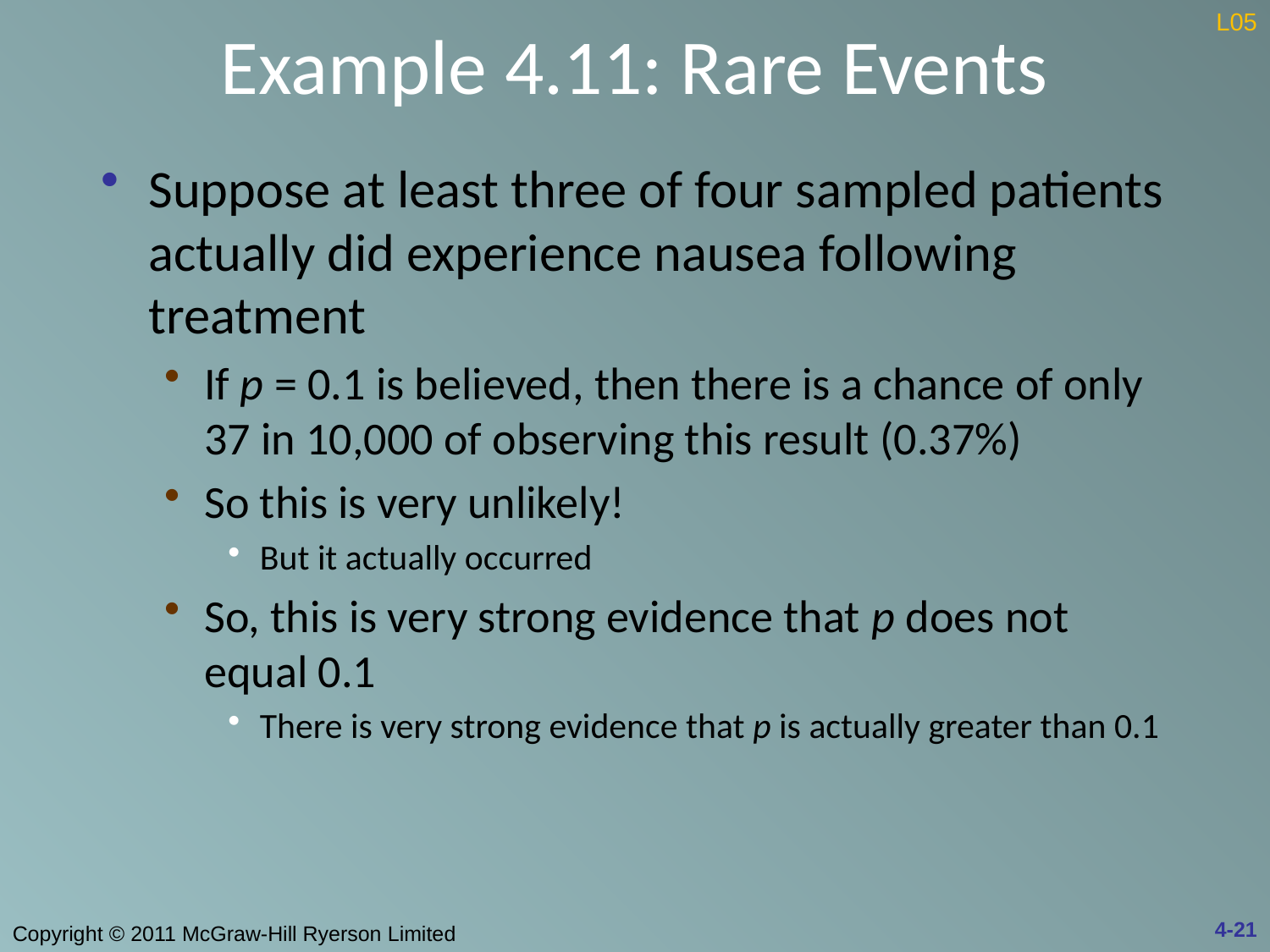

# Example 4.11: Rare Events
L05
Suppose at least three of four sampled patients actually did experience nausea following treatment
If p = 0.1 is believed, then there is a chance of only 37 in 10,000 of observing this result (0.37%)
So this is very unlikely!
But it actually occurred
So, this is very strong evidence that p does not equal 0.1
There is very strong evidence that p is actually greater than 0.1
4-21